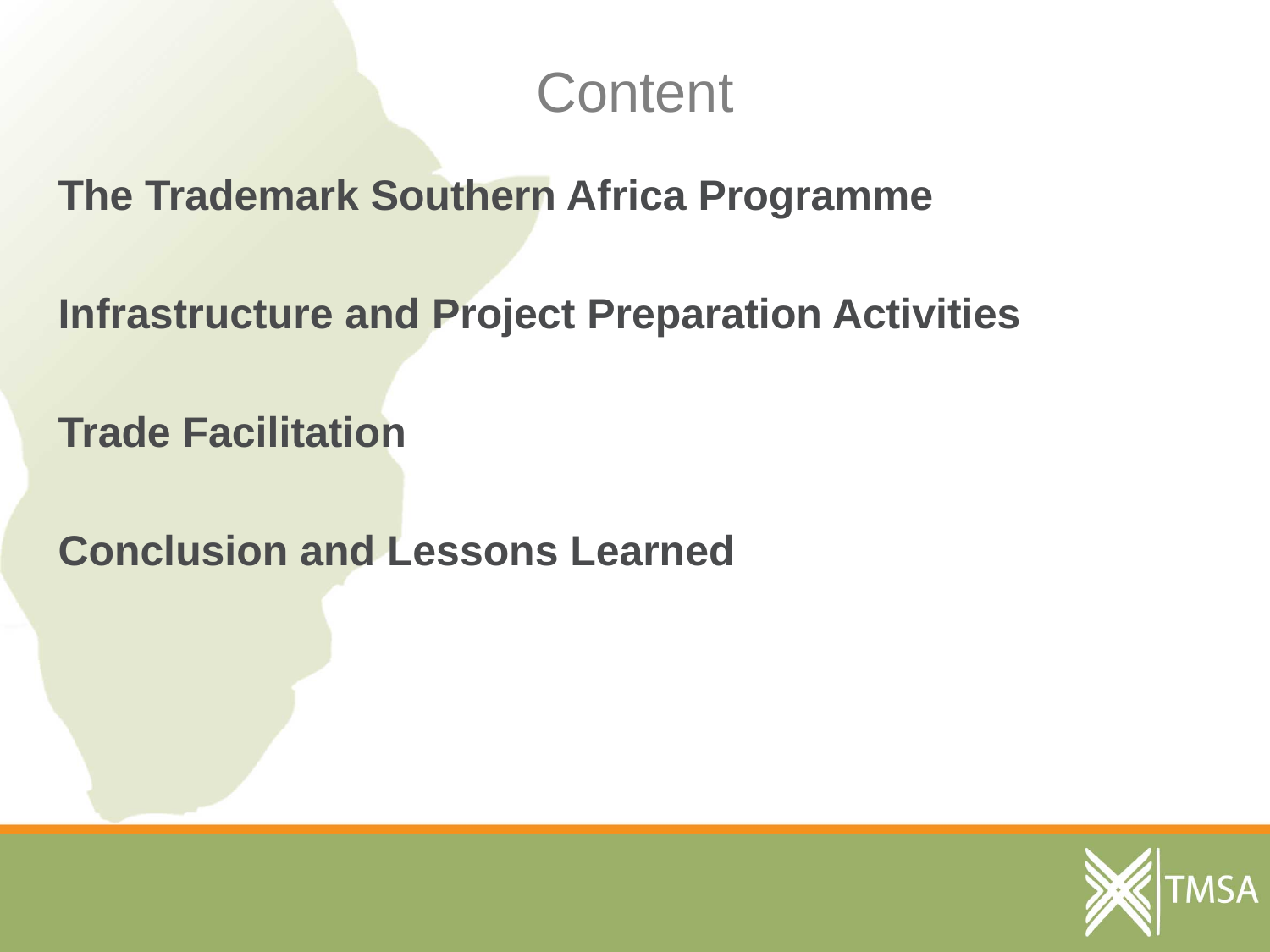

# Content
The Trademark Southern Africa Programme

Infrastructure and Project Preparation Activities

Trade Facilitation

Conclusion and Lessons Learned